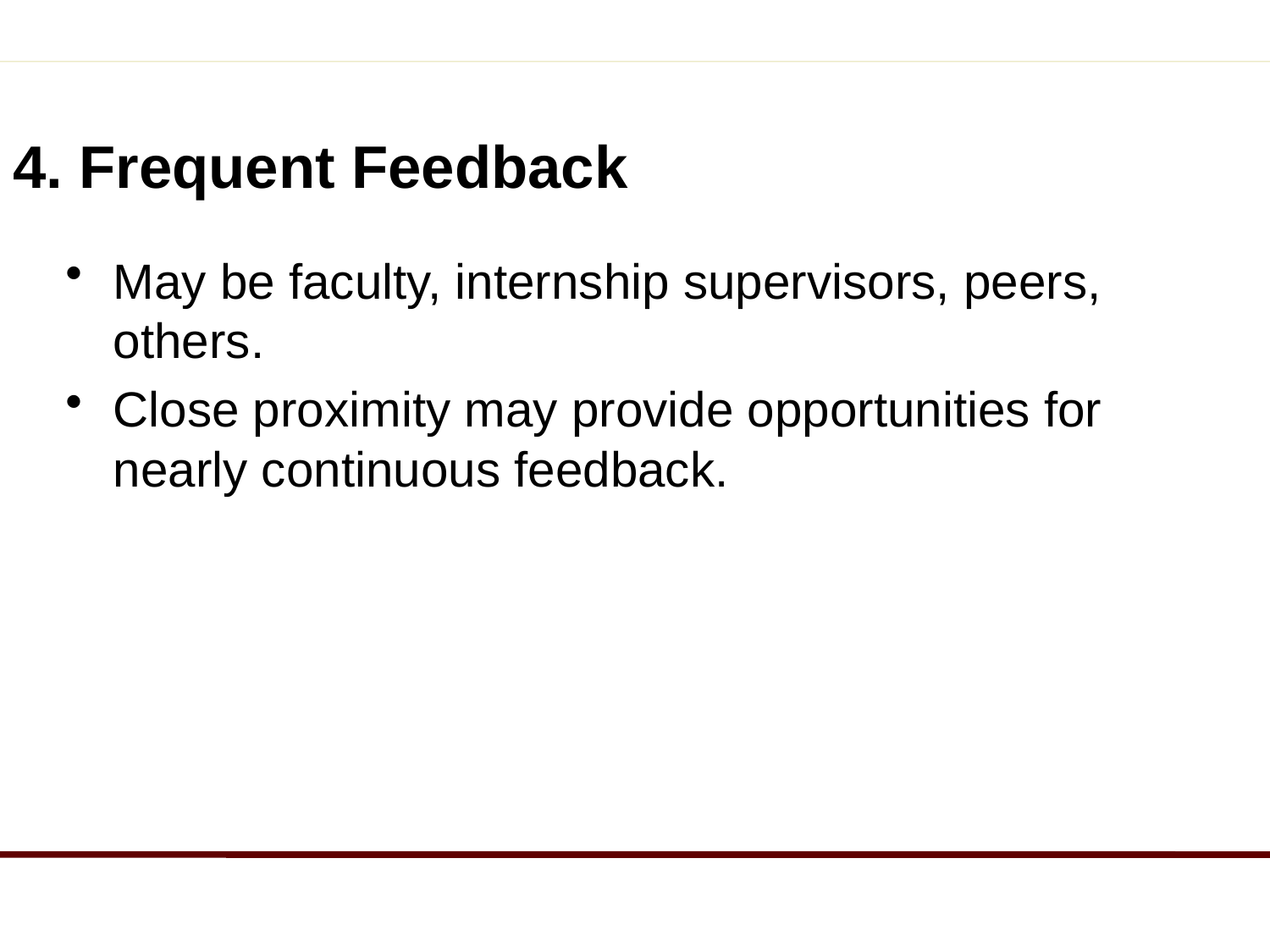

# 4. Frequent Feedback
May be faculty, internship supervisors, peers, others.
Close proximity may provide opportunities for nearly continuous feedback.